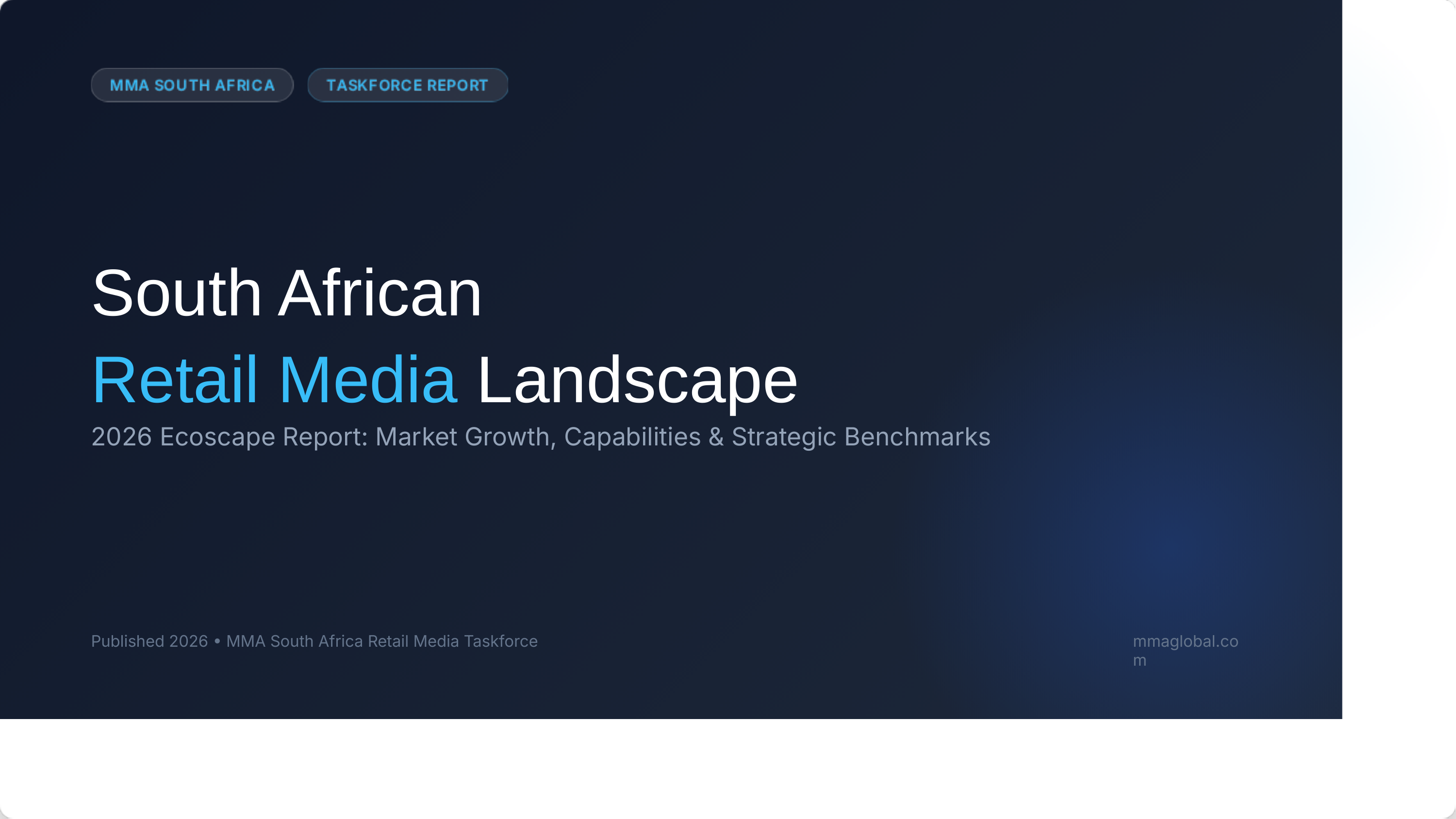

South African
Retail Media Landscape
2026 Ecoscape Report: Market Growth, Capabilities & Strategic Benchmarks

Published 2026 • MMA South Africa Retail Media Taskforce
mmaglobal.com